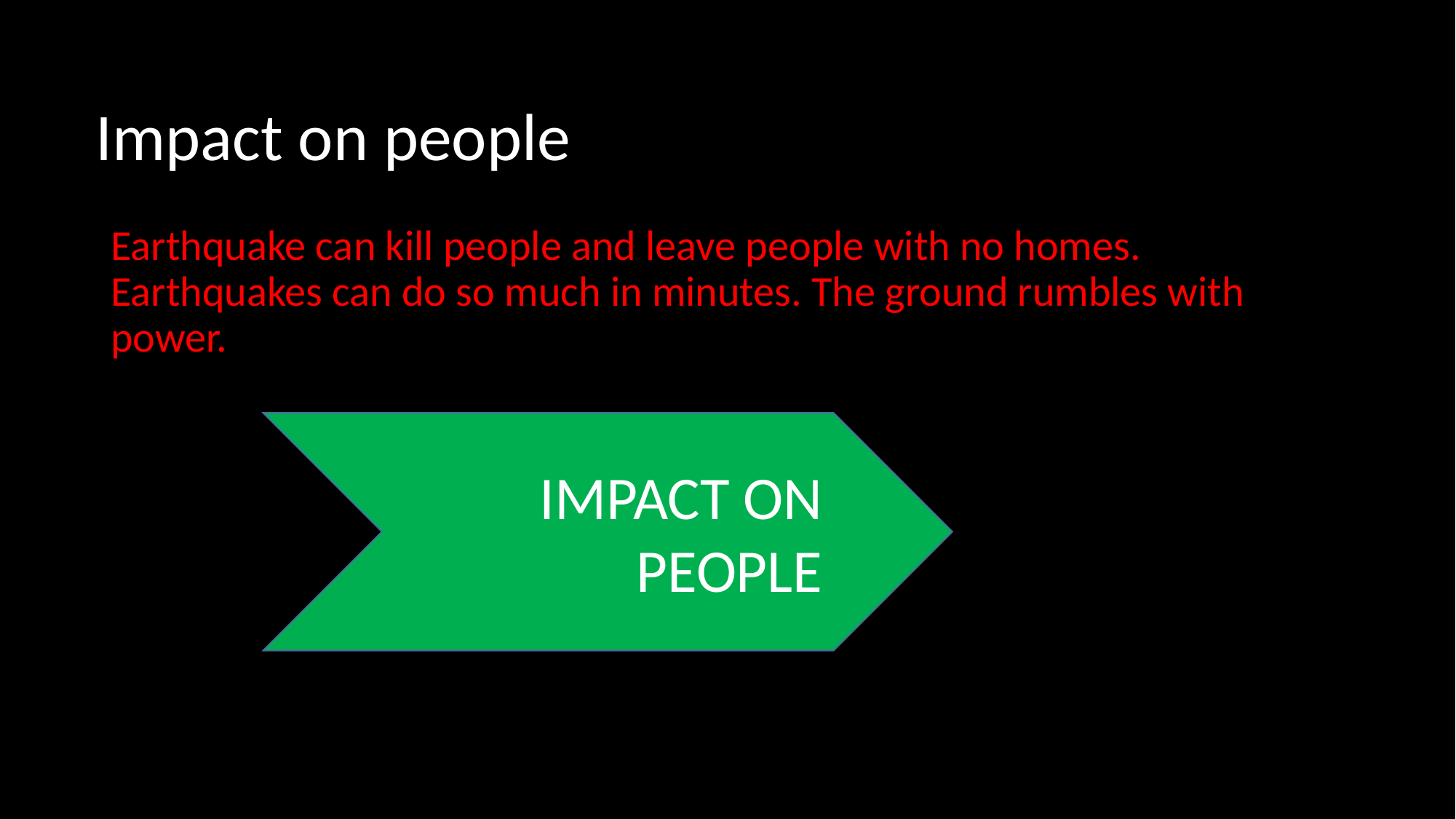

# Impact on people
Earthquake can kill people and leave people with no homes. Earthquakes can do so much in minutes. The ground rumbles with power.
IMPACT ON PEOPLE